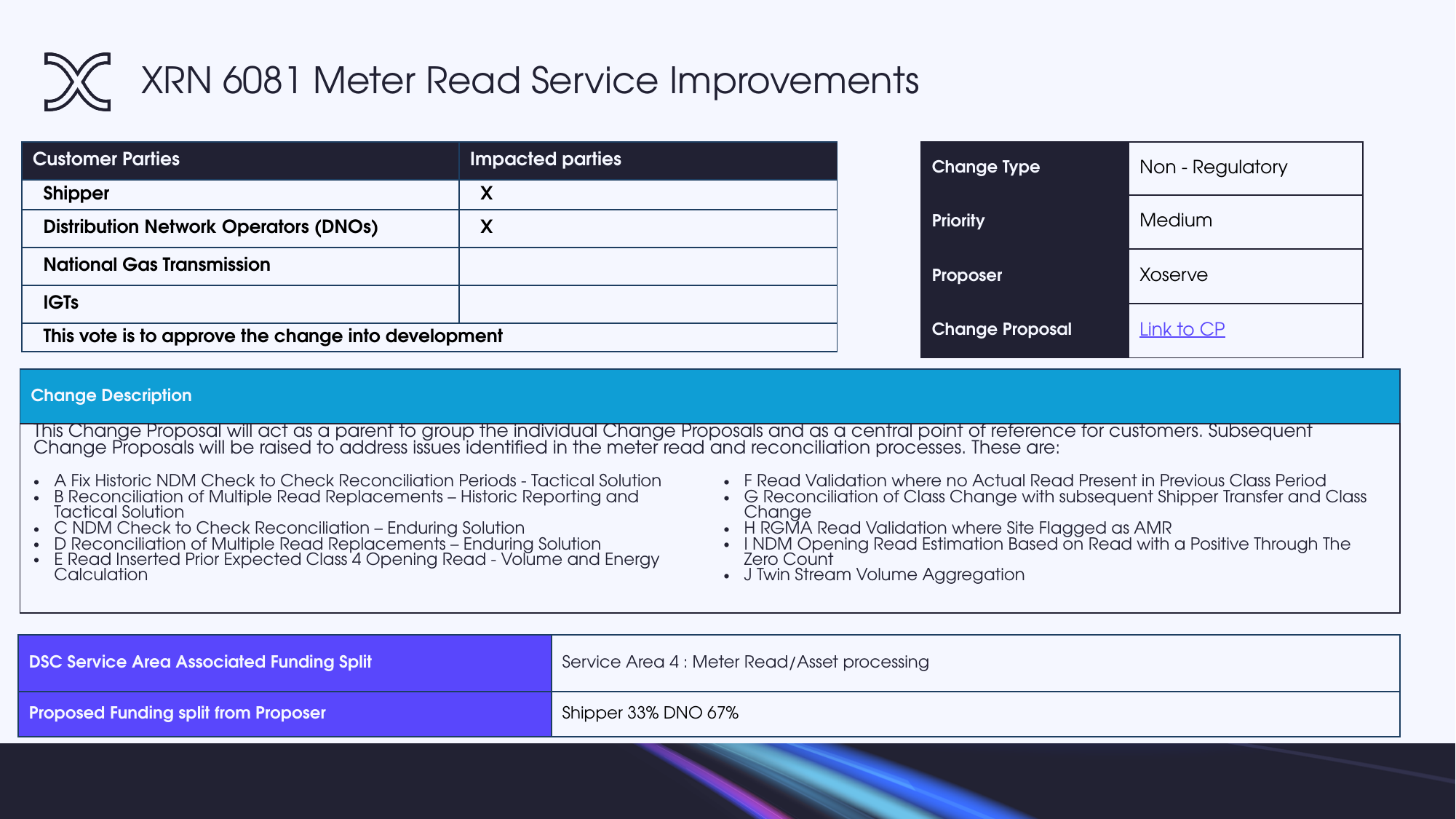

# XRN 6081 Meter Read Service Improvements
| Customer Parties | Impacted parties |
| --- | --- |
| Shipper | X |
| Distribution Network Operators (DNOs) | X |
| National Gas Transmission |  |
| IGTs |  |
| This vote is to approve the change into development |  |
| Change Type | Non - Regulatory |
| --- | --- |
| Priority | Medium |
| Proposer | Xoserve |
| Change Proposal | Link to CP |
| Change Description |  |
| --- | --- |
| This Change Proposal will act as a parent to group the individual Change Proposals and as a central point of reference for customers. Subsequent Change Proposals will be raised to address issues identified in the meter read and reconciliation processes. These are: |  |
| A Fix Historic NDM Check to Check Reconciliation Periods - Tactical Solution B Reconciliation of Multiple Read Replacements – Historic Reporting and Tactical Solution C NDM Check to Check Reconciliation – Enduring Solution D Reconciliation of Multiple Read Replacements – Enduring Solution E Read Inserted Prior Expected Class 4 Opening Read - Volume and Energy Calculation | F Read Validation where no Actual Read Present in Previous Class Period G Reconciliation of Class Change with subsequent Shipper Transfer and Class Change H RGMA Read Validation where Site Flagged as AMR I NDM Opening Read Estimation Based on Read with a Positive Through The Zero Count J Twin Stream Volume Aggregation |
| DSC Service Area Associated Funding Split | Service Area 4 : Meter Read/Asset processing |
| --- | --- |
| Proposed Funding split from Proposer | Shipper 33% DNO 67% |